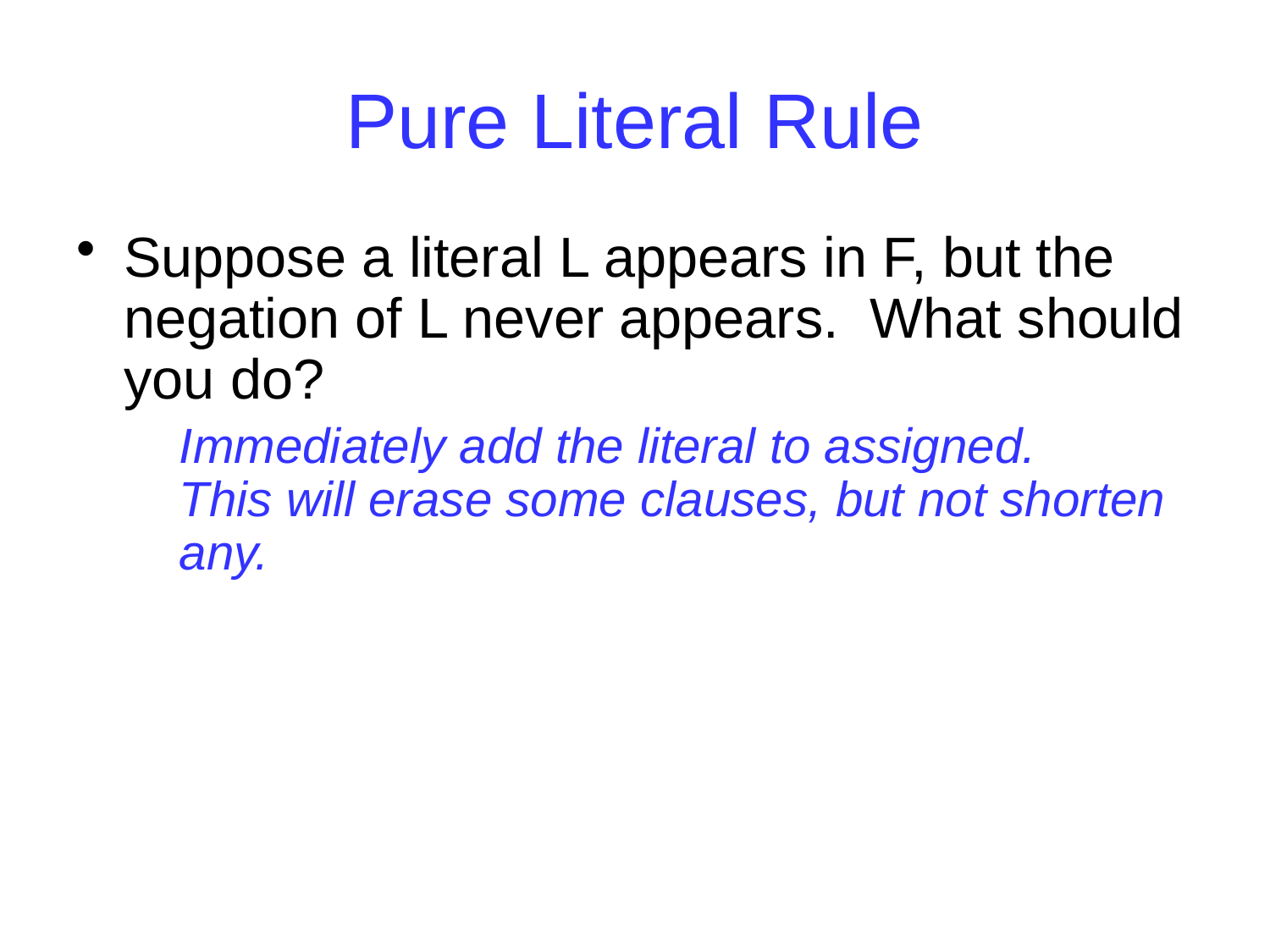

# Pure Literal Rule
Suppose a literal L appears in F, but the negation of L never appears.  What should you do?
	Immediately add the literal to assigned.
This will erase some clauses, but not shorten any.